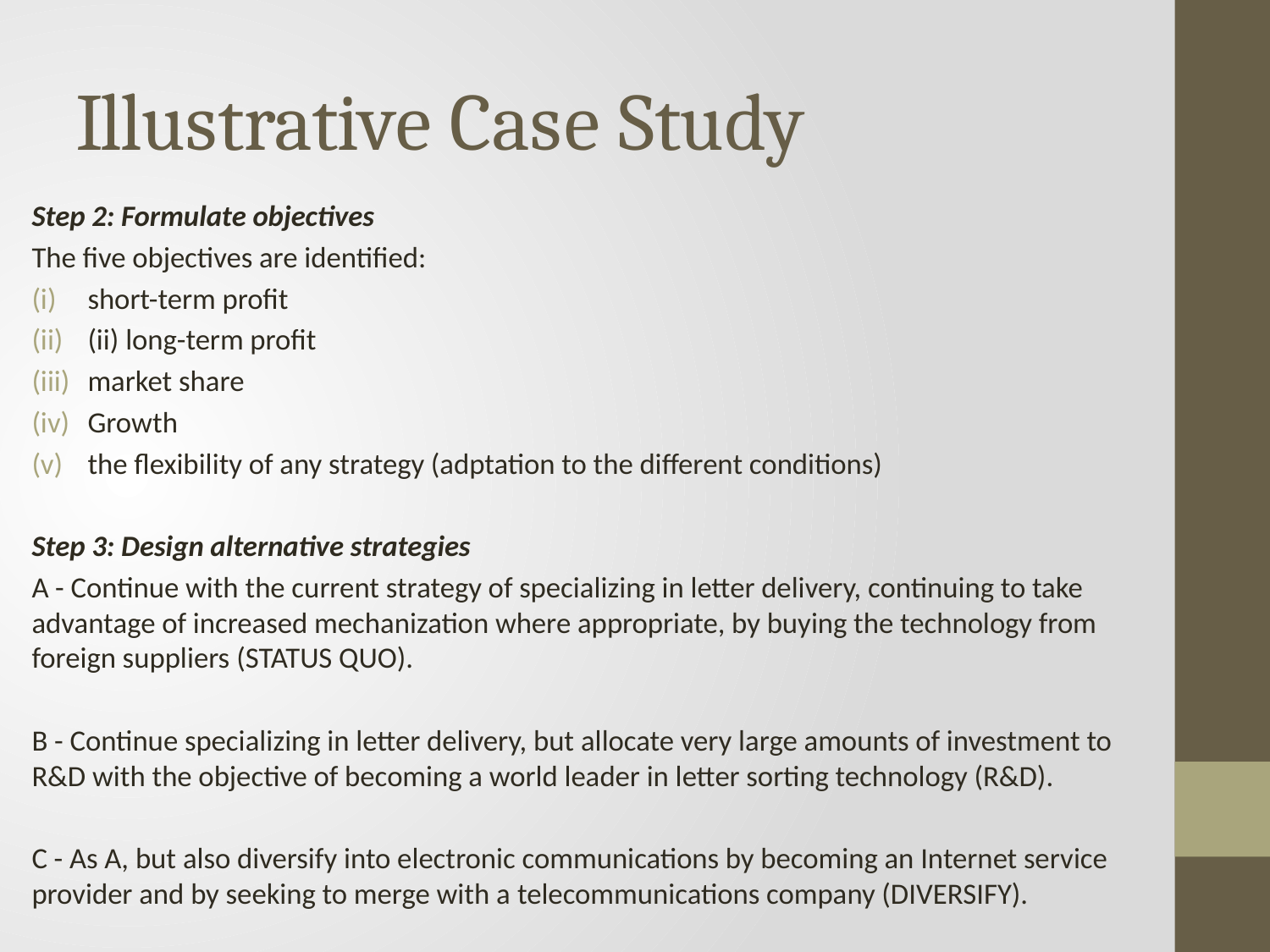

# Illustrative Case Study
Step 2: Formulate objectives
The five objectives are identified:
short-term profit
(ii) long-term profit
market share
Growth
the flexibility of any strategy (adptation to the different conditions)

Step 3: Design alternative strategies
A - Continue with the current strategy of specializing in letter delivery, continuing to take advantage of increased mechanization where appropriate, by buying the technology from foreign suppliers (STATUS QUO).

B - Continue specializing in letter delivery, but allocate very large amounts of investment to R&D with the objective of becoming a world leader in letter sorting technology (R&D).

C - As A, but also diversify into electronic communications by becoming an Internet service provider and by seeking to merge with a telecommunications company (DIVERSIFY).